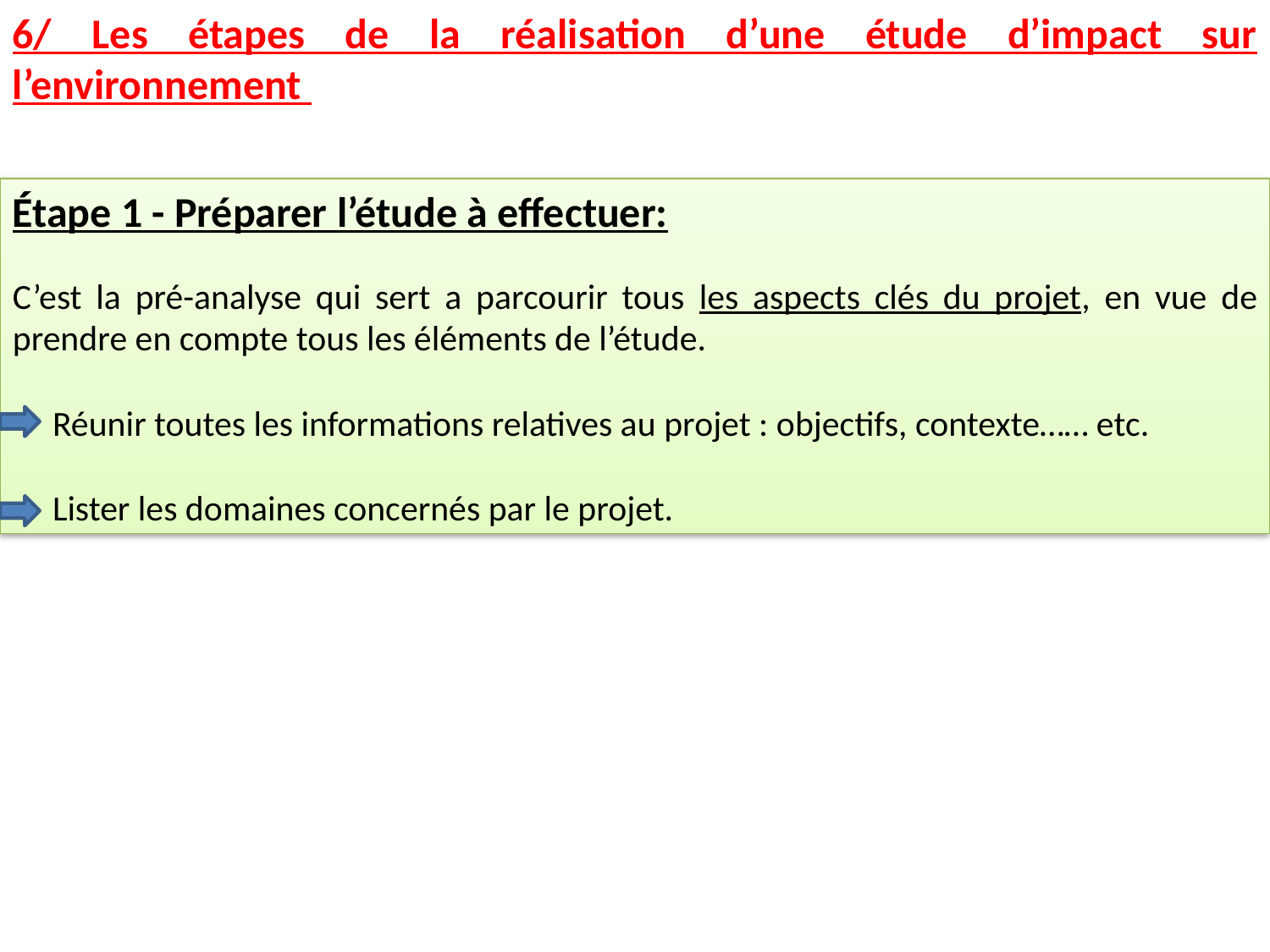

6/ Les étapes de la réalisation d’une étude d’impact sur l’environnement
Étape 1 - Préparer l’étude à effectuer:

C’est la pré-analyse qui sert a parcourir tous les aspects clés du projet, en vue de prendre en compte tous les éléments de l’étude.

     Réunir toutes les informations relatives au projet : objectifs, contexte…… etc.

     Lister les domaines concernés par le projet.